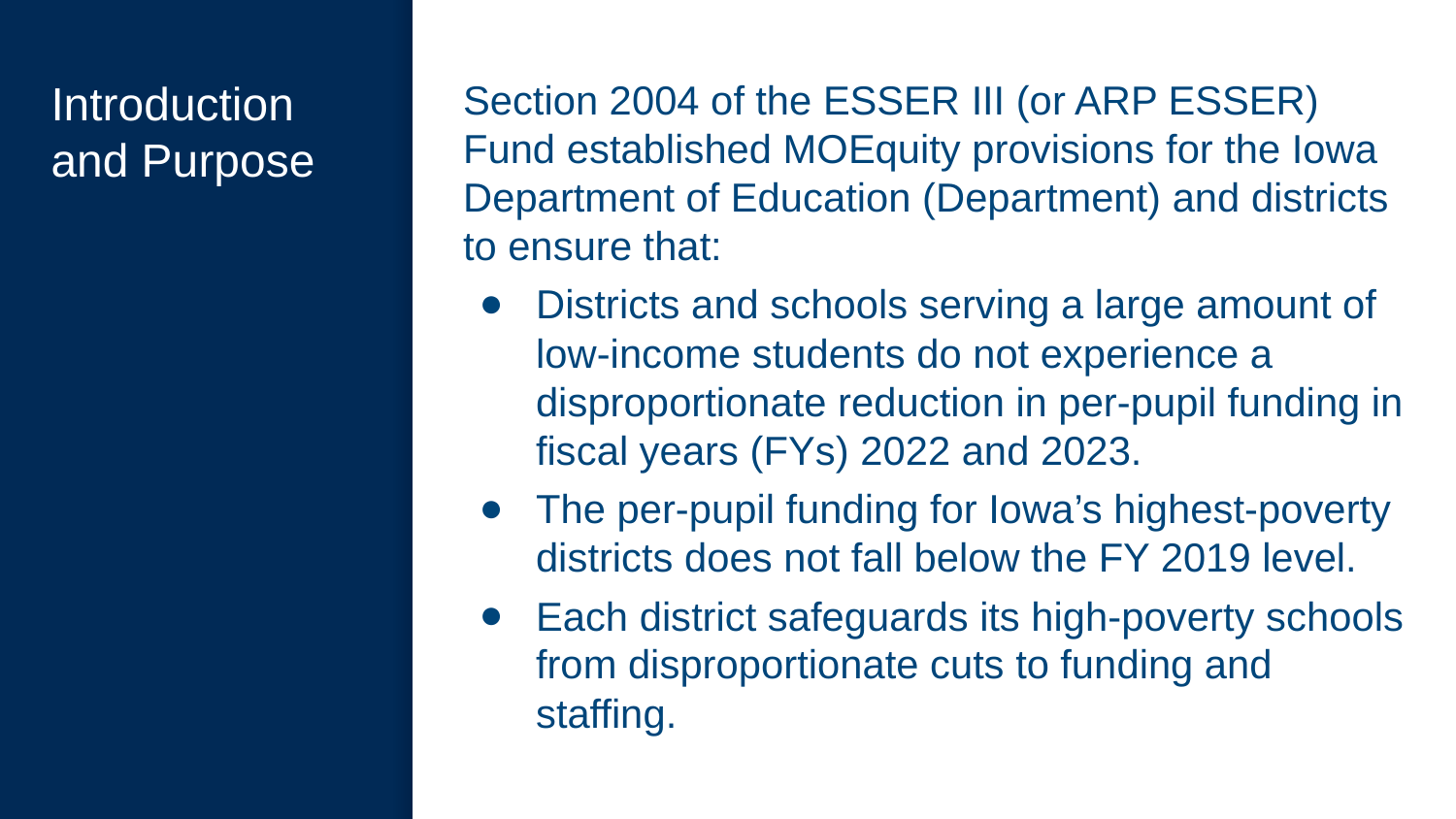

# Introduction and Purpose
Section 2004 of the ESSER III (or ARP ESSER) Fund established MOEquity provisions for the Iowa Department of Education (Department) and districts to ensure that:
Districts and schools serving a large amount of low-income students do not experience a disproportionate reduction in per-pupil funding in fiscal years (FYs) 2022 and 2023.
The per-pupil funding for Iowa’s highest-poverty districts does not fall below the FY 2019 level.
Each district safeguards its high-poverty schools from disproportionate cuts to funding and staffing.